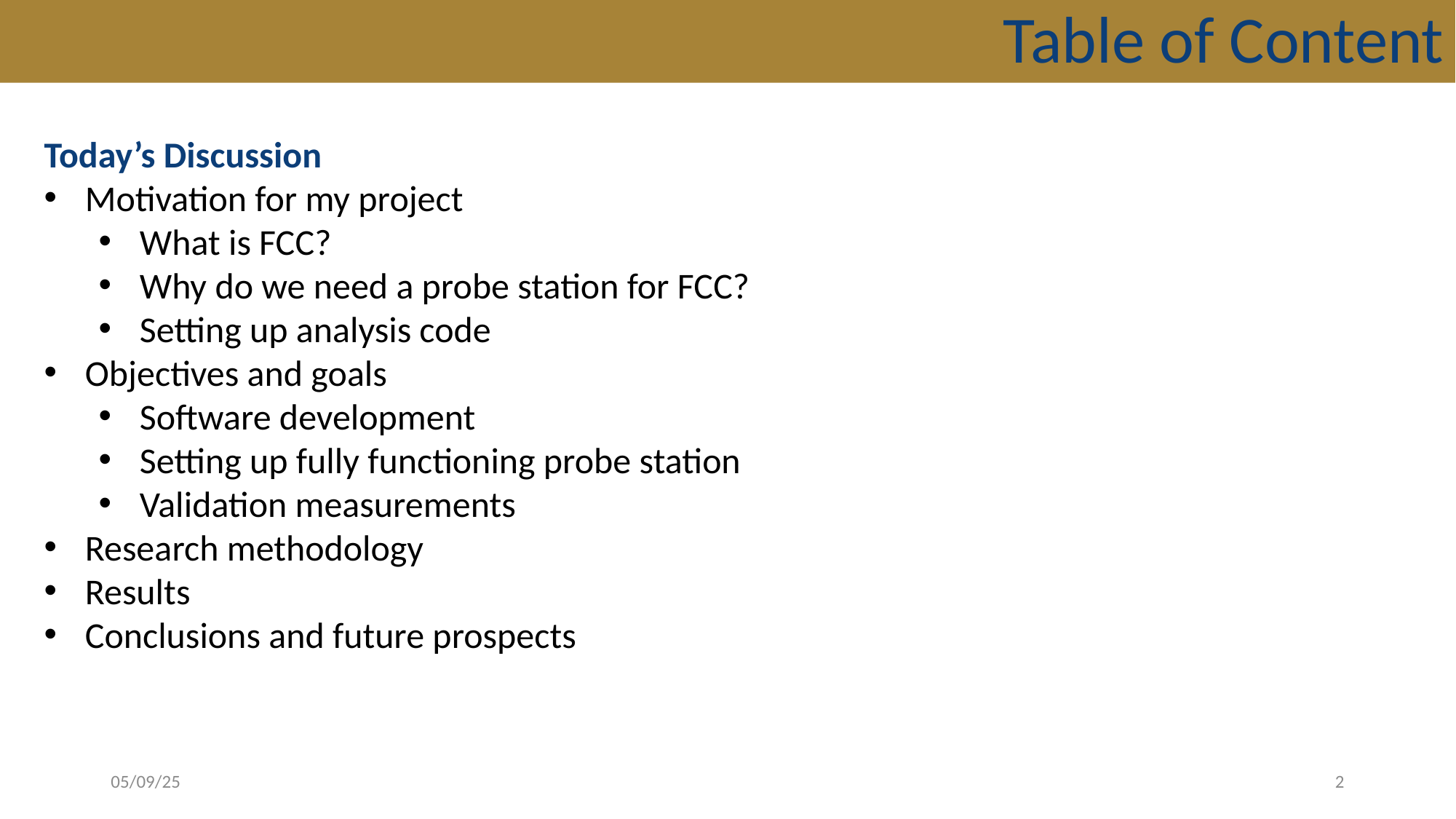

# Table of Content
Today’s Discussion
Motivation for my project
What is FCC?
Why do we need a probe station for FCC?
Setting up analysis code
Objectives and goals
Software development
Setting up fully functioning probe station
Validation measurements
Research methodology
Results
Conclusions and future prospects

05/09/25
2